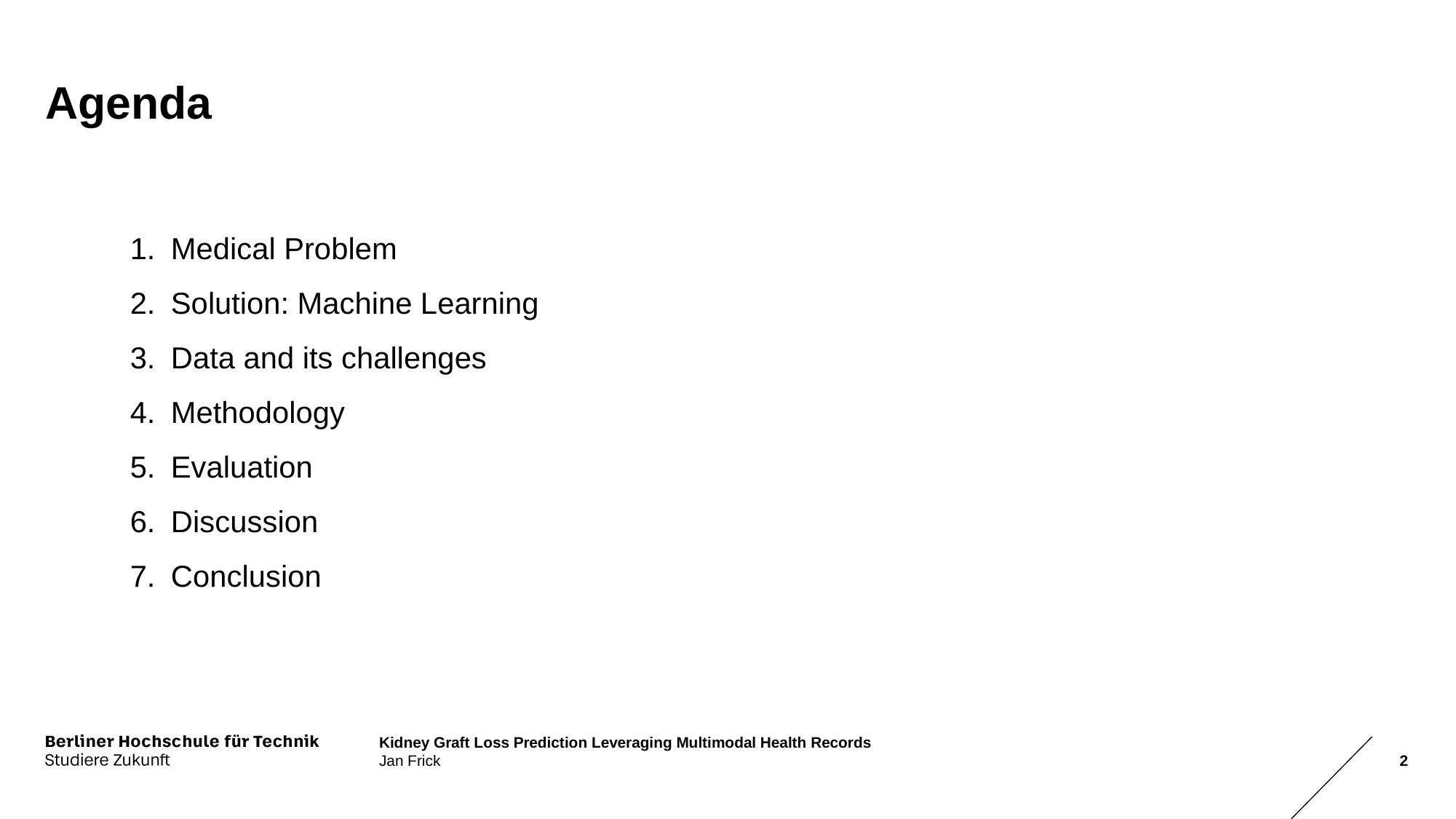

# Agenda

Medical Problem
Solution: Machine Learning
Data and its challenges
Methodology
Evaluation
Discussion
Conclusion

Kidney Graft Loss Prediction Leveraging Multimodal Health Records
Jan Frick
2